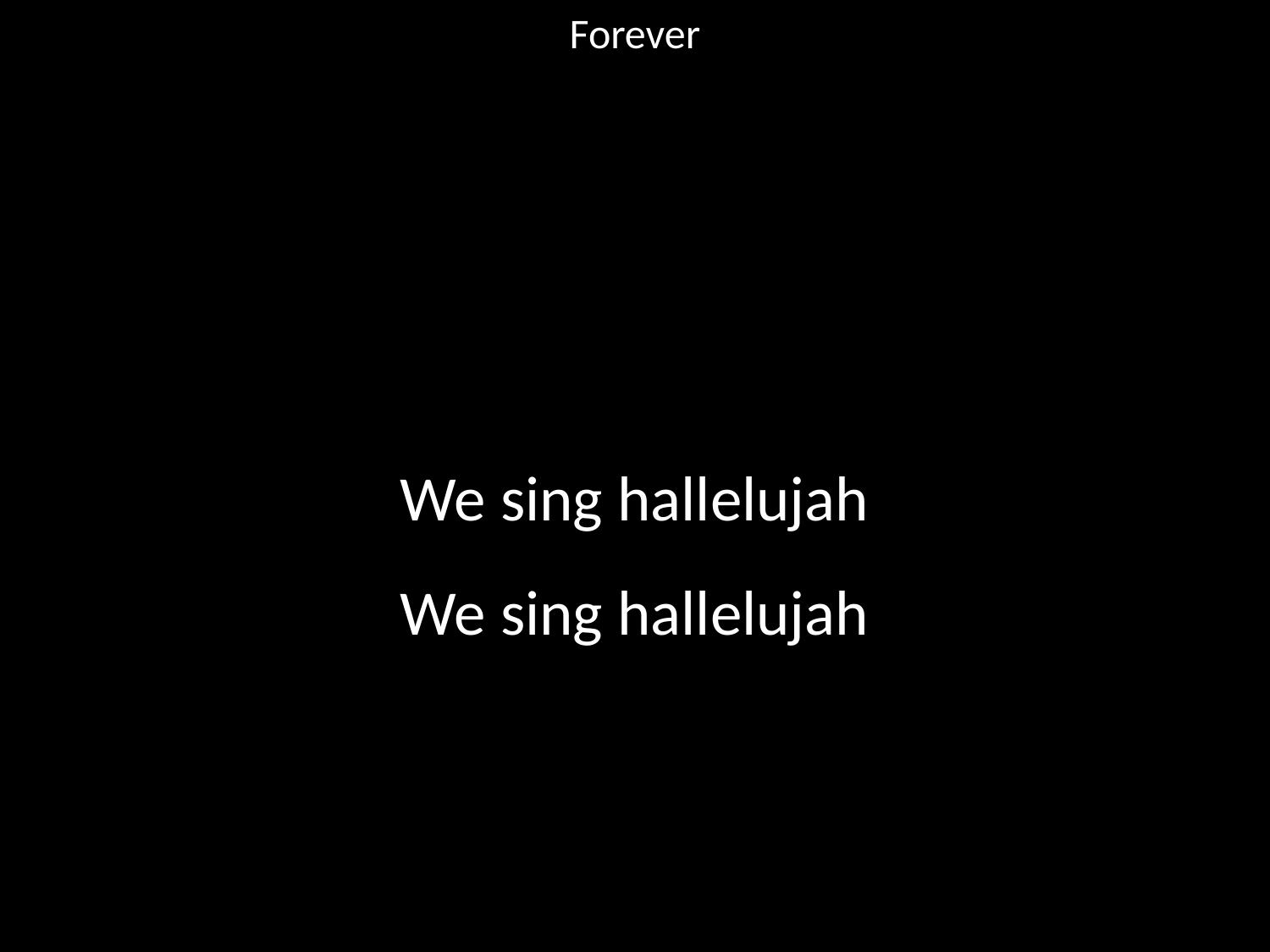

Forever
#
We sing hallelujah
We sing hallelujah